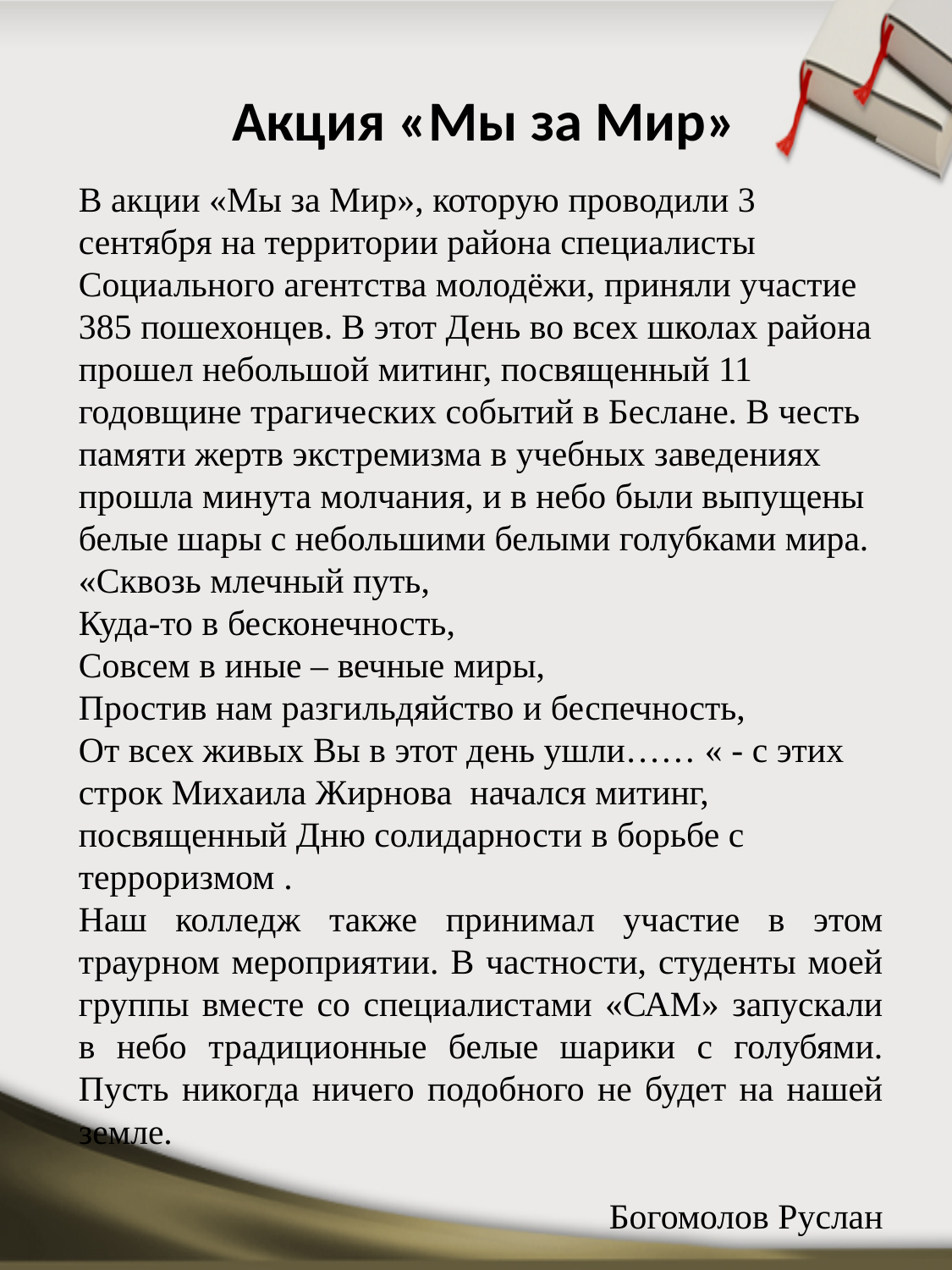

# Акция «Мы за Мир»
В акции «Мы за Мир», которую проводили 3 сентября на территории района специалисты Социального агентства молодёжи, приняли участие 385 пошехонцев. В этот День во всех школах района прошел небольшой митинг, посвященный 11 годовщине трагических событий в Беслане. В честь памяти жертв экстремизма в учебных заведениях прошла минута молчания, и в небо были выпущены белые шары с небольшими белыми голубками мира. 
«Сквозь млечный путь, 
Куда-то в бесконечность, 
Совсем в иные – вечные миры, 
Простив нам разгильдяйство и беспечность, 
От всех живых Вы в этот день ушли…… « - с этих строк Михаила Жирнова  начался митинг, посвященный Дню солидарности в борьбе с терроризмом .
Наш колледж также принимал участие в этом траурном мероприятии. В частности, студенты моей группы вместе со специалистами «САМ» запускали в небо традиционные белые шарики с голубями. Пусть никогда ничего подобного не будет на нашей земле.

Богомолов Руслан